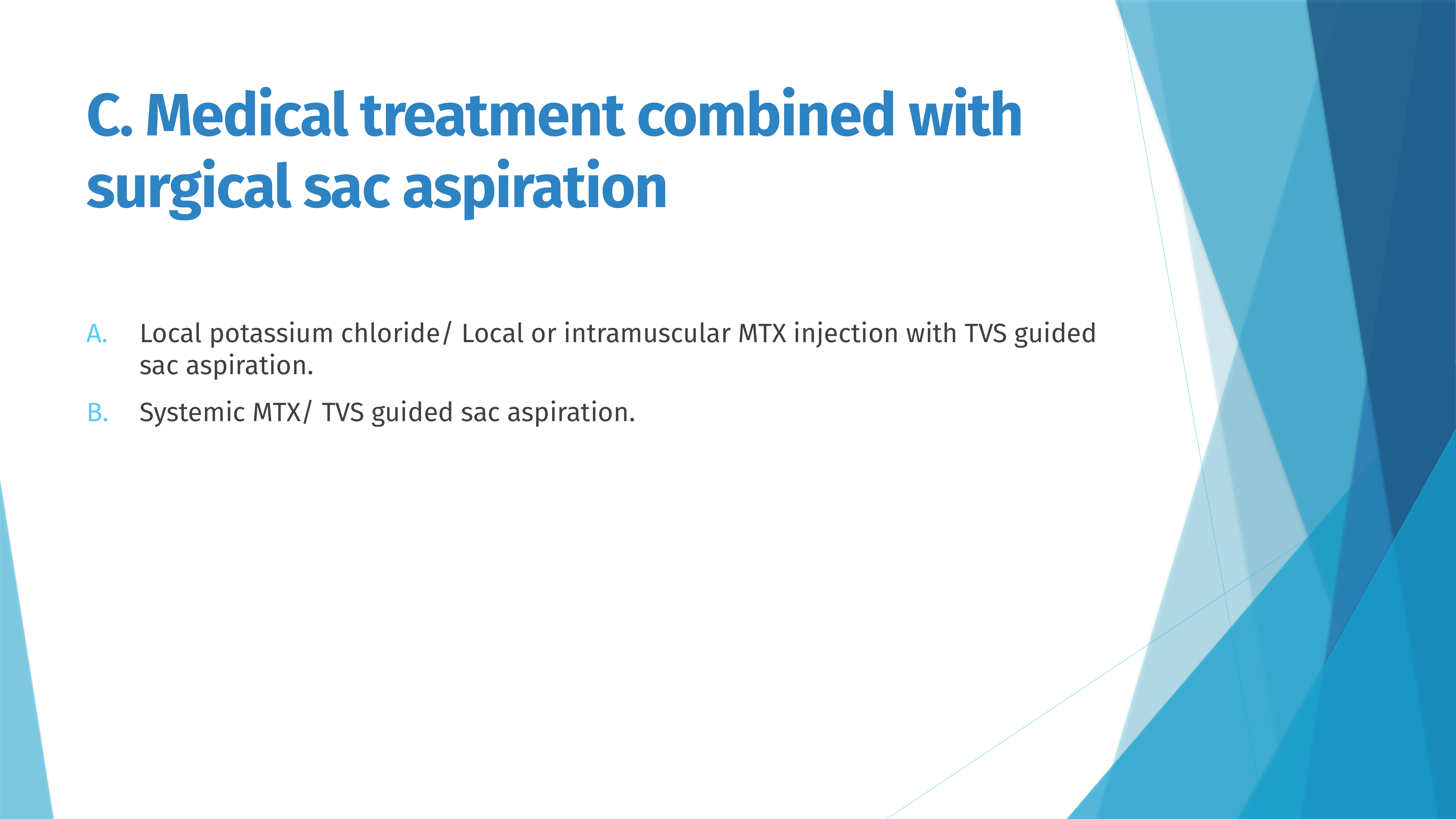

# C. Medical treatment combined with surgical sac aspiration
Local potassium chloride/ Local or intramuscular MTX injection with TVS guided sac aspiration.
Systemic MTX/ TVS guided sac aspiration.